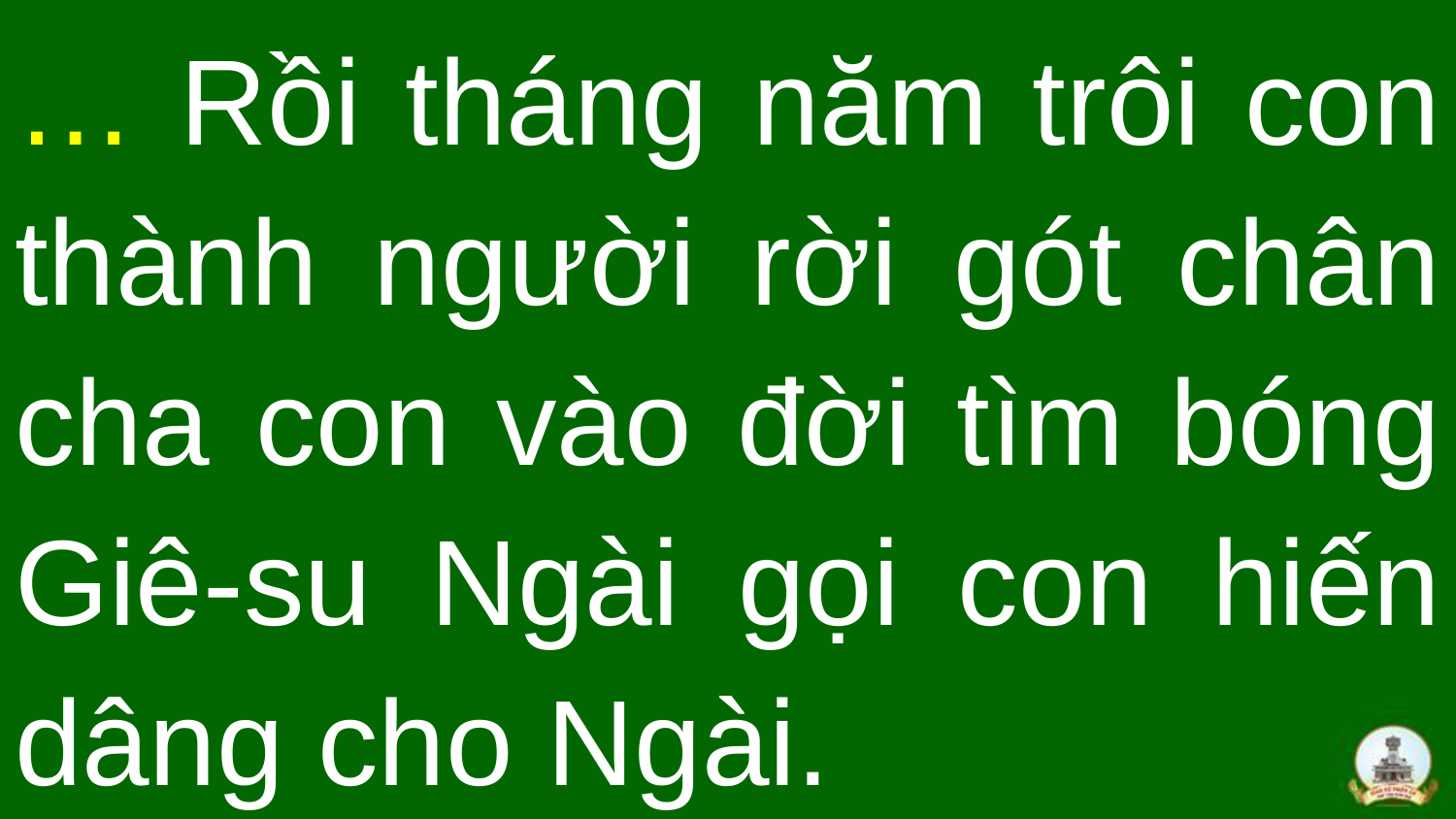

# … Rồi tháng năm trôi con thành người rời gót chân cha con vào đời tìm bóng Giê-su Ngài gọi con hiến dâng cho Ngài.